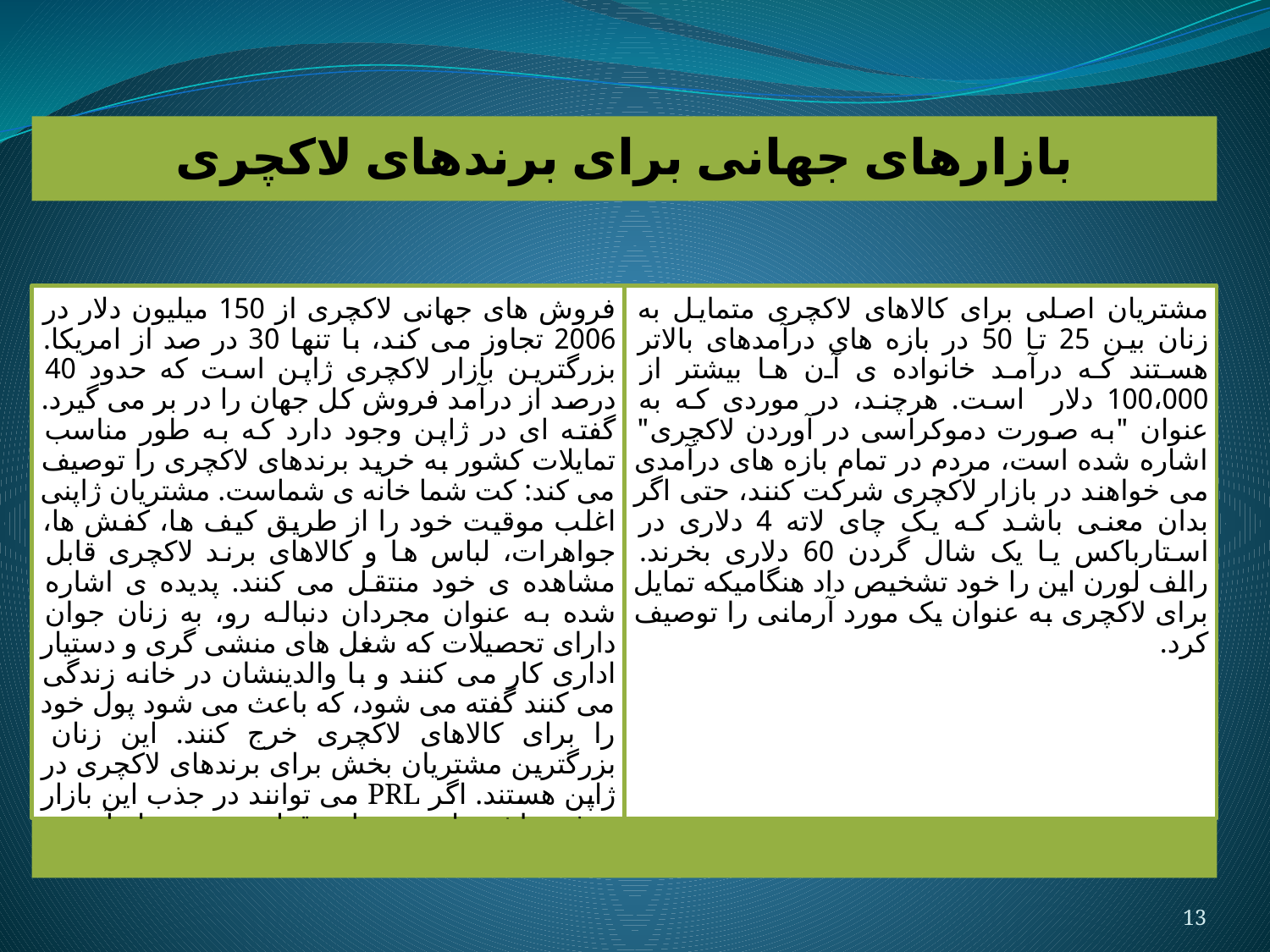

بازارهای جهانی برای برندهای لاکچری
فروش های جهانی لاکچری از 150 میلیون دلار در 2006 تجاوز می کند، با تنها 30 در صد از امریکا. بزرگترین بازار لاکچری ژاپن است که حدود 40 درصد از درآمد فروش کل جهان را در بر می گیرد. گفته ای در ژاپن وجود دارد که به طور مناسب تمایلات کشور به خرید برندهای لاکچری را توصیف می کند: کت شما خانه ی شماست. مشتریان ژاپنی اغلب موقیت خود را از طریق کیف ها، کفش ها، جواهرات، لباس ها و کالاهای برند لاکچری قابل مشاهده ی خود منتقل می کنند. پدیده ی اشاره شده به عنوان مجردان دنباله رو، به زنان جوان دارای تحصیلات که شغل های منشی گری و دستیار اداری کار می کنند و با والدینشان در خانه زندگی می کنند گفته می شود، که باعث می شود پول خود را برای کالاهای لاکچری خرج کنند. این زنان بزرگترین مشتریان بخش برای برندهای لاکچری در ژاپن هستند. اگر PRL می توانند در جذب این بازار موفق باشد، این به طور قطع سودمند از آب در می آید.
مشتریان اصلی برای کالاهای لاکچری متمایل به زنان بین 25 تا 50 در بازه های درآمدهای بالاتر هستند که درآمد خانواده ی آن ها بیشتر از 100،000 دلار  است. هرچند، در موردی که به عنوان "به صورت دموکراسی در آوردن لاکچری" اشاره شده است، مردم در تمام بازه های درآمدی می خواهند در بازار لاکچری شرکت کنند، حتی اگر بدان معنی باشد که یک چای لاته 4 دلاری در استارباکس یا یک شال گردن 60 دلاری بخرند. رالف لورن این را خود تشخیص داد هنگامیکه تمایل برای لاکچری به عنوان یک مورد آرمانی را توصیف کرد.
13